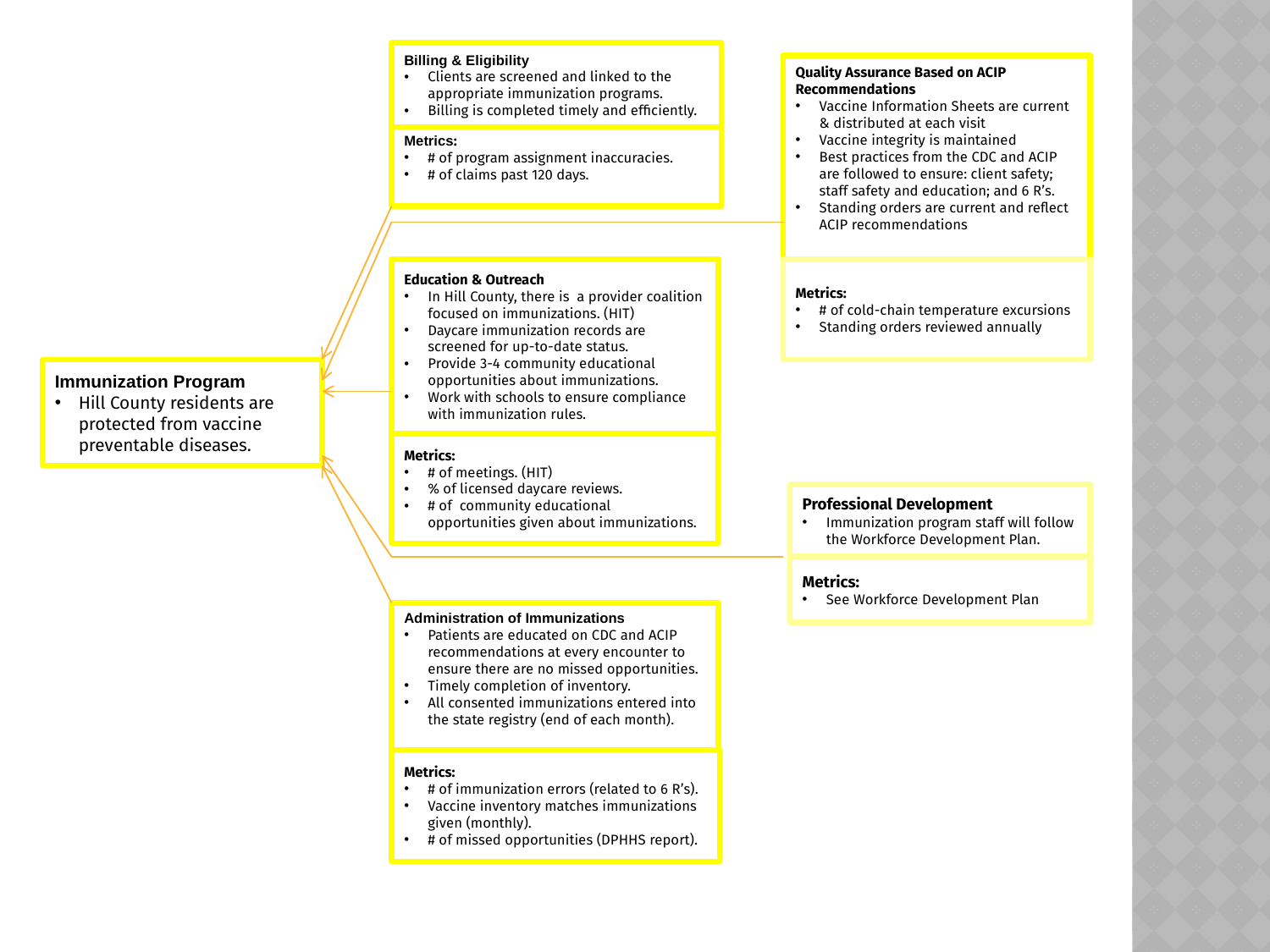

Billing & Eligibility
Clients are screened and linked to the appropriate immunization programs.
Billing is completed timely and efficiently.
Quality Assurance Based on ACIP Recommendations
Vaccine Information Sheets are current & distributed at each visit
Vaccine integrity is maintained
Best practices from the CDC and ACIP are followed to ensure: client safety; staff safety and education; and 6 R’s.
Standing orders are current and reflect ACIP recommendations

Metrics:
# of program assignment inaccuracies.
# of claims past 120 days.

Education & Outreach
In Hill County, there is  a provider coalition focused on immunizations. (HIT)
Daycare immunization records are screened for up-to-date status.
Provide 3-4 community educational opportunities about immunizations.
Work with schools to ensure compliance with immunization rules.
Metrics:
# of cold-chain temperature excursions
Standing orders reviewed annually
Immunization Program
Hill County residents are protected from vaccine preventable diseases.
Metrics:
# of meetings. (HIT)
% of licensed daycare reviews.
# of  community educational  opportunities given about immunizations.
Professional Development
Immunization program staff will follow the Workforce Development Plan.
Metrics:
See Workforce Development Plan
Administration of Immunizations
Patients are educated on CDC and ACIP recommendations at every encounter to ensure there are no missed opportunities.
Timely completion of inventory.
All consented immunizations entered into the state registry (end of each month).

Metrics:
# of immunization errors (related to 6 R’s).
Vaccine inventory matches immunizations given (monthly).
# of missed opportunities (DPHHS report).